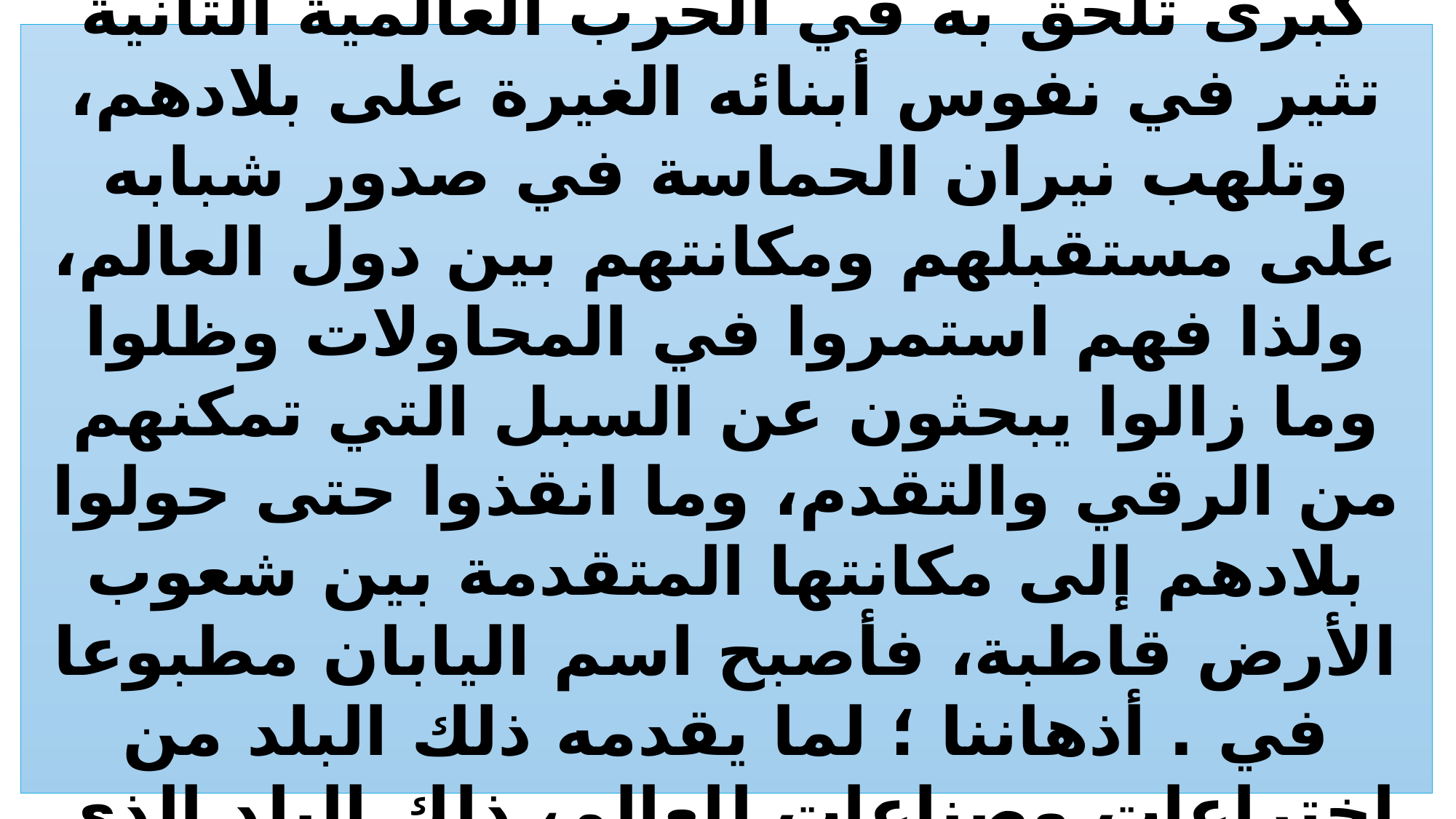

فالنقلة النوعية التي أحدثها الشعب الياباني في التاريخ الإنساني المعاصر تعد مثلا أعلى لشعوب العالم، ولا غرو فهزيمة كبرى تلحق به في الحرب العالمية الثانية تثير في نفوس أبنائه الغيرة على بلادهم، وتلهب نيران الحماسة في صدور شبابه على مستقبلهم ومكانتهم بين دول العالم، ولذا فهم استمروا في المحاولات وظلوا وما زالوا يبحثون عن السبل التي تمكنهم من الرقي والتقدم، وما انقذوا حتى حولوا بلادهم إلى مكانتها المتقدمة بين شعوب الأرض قاطبة، فأصبح اسم اليابان مطبوعا في . أذهاننا ؛ لما يقدمه ذلك البلد من اختراعات وصناعات للعالم، ذلك البلد الذي لم تبنه الحروب عن التقدم والازدهار، وعكف على بناء نفسه وأدرك قادته أن لا سيادة لهم إلا بالعلم واليد العاملة.